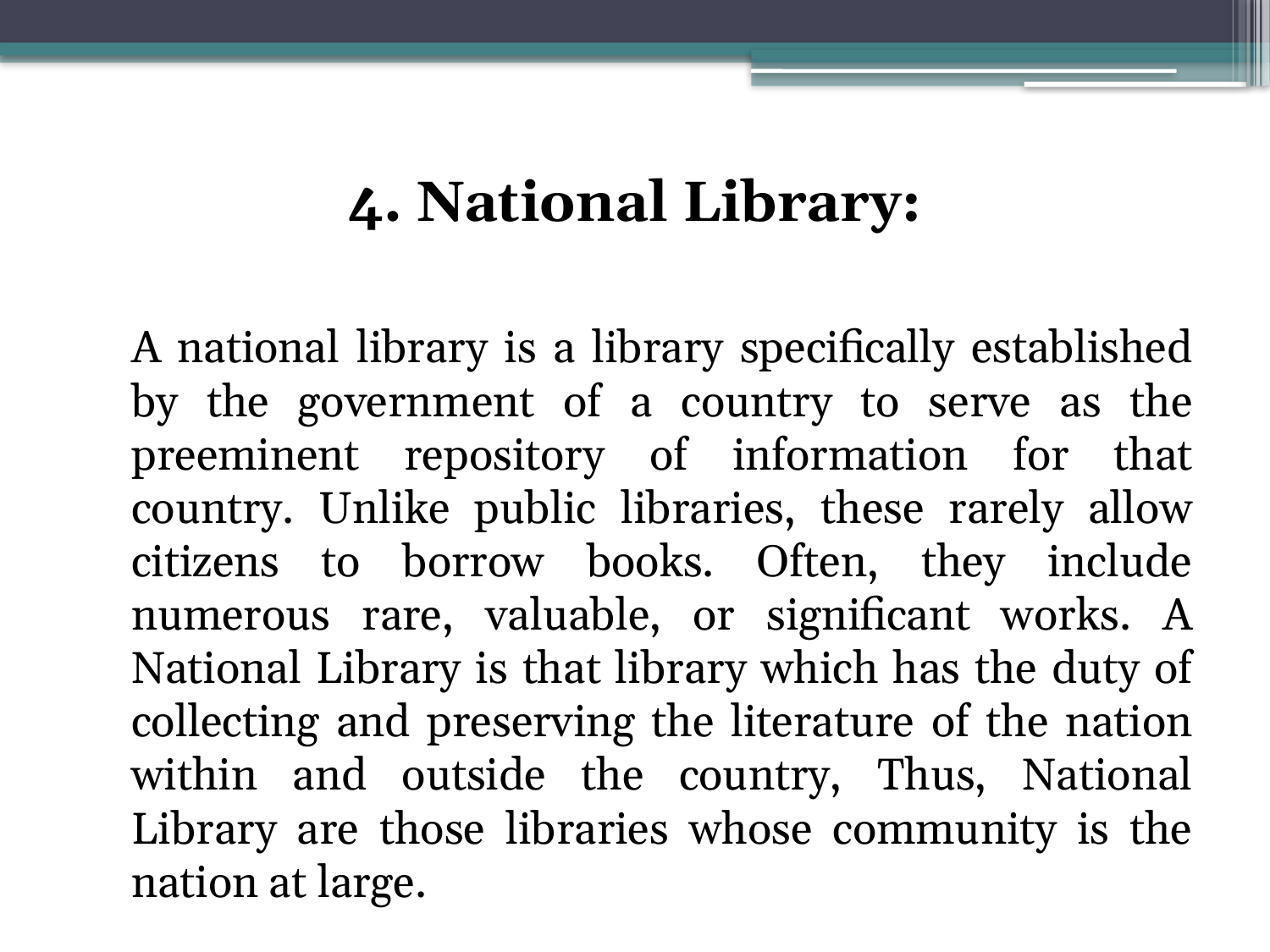

# 4. National Library:
A national library is a library specifically established by the government of a country to serve as the preeminent repository of information for that country. Unlike public libraries, these rarely allow citizens to borrow books. Often, they include numerous rare, valuable, or significant works. A National Library is that library which has the duty of collecting and preserving the literature of the nation within and outside the country, Thus, National Library are those libraries whose community is the nation at large.